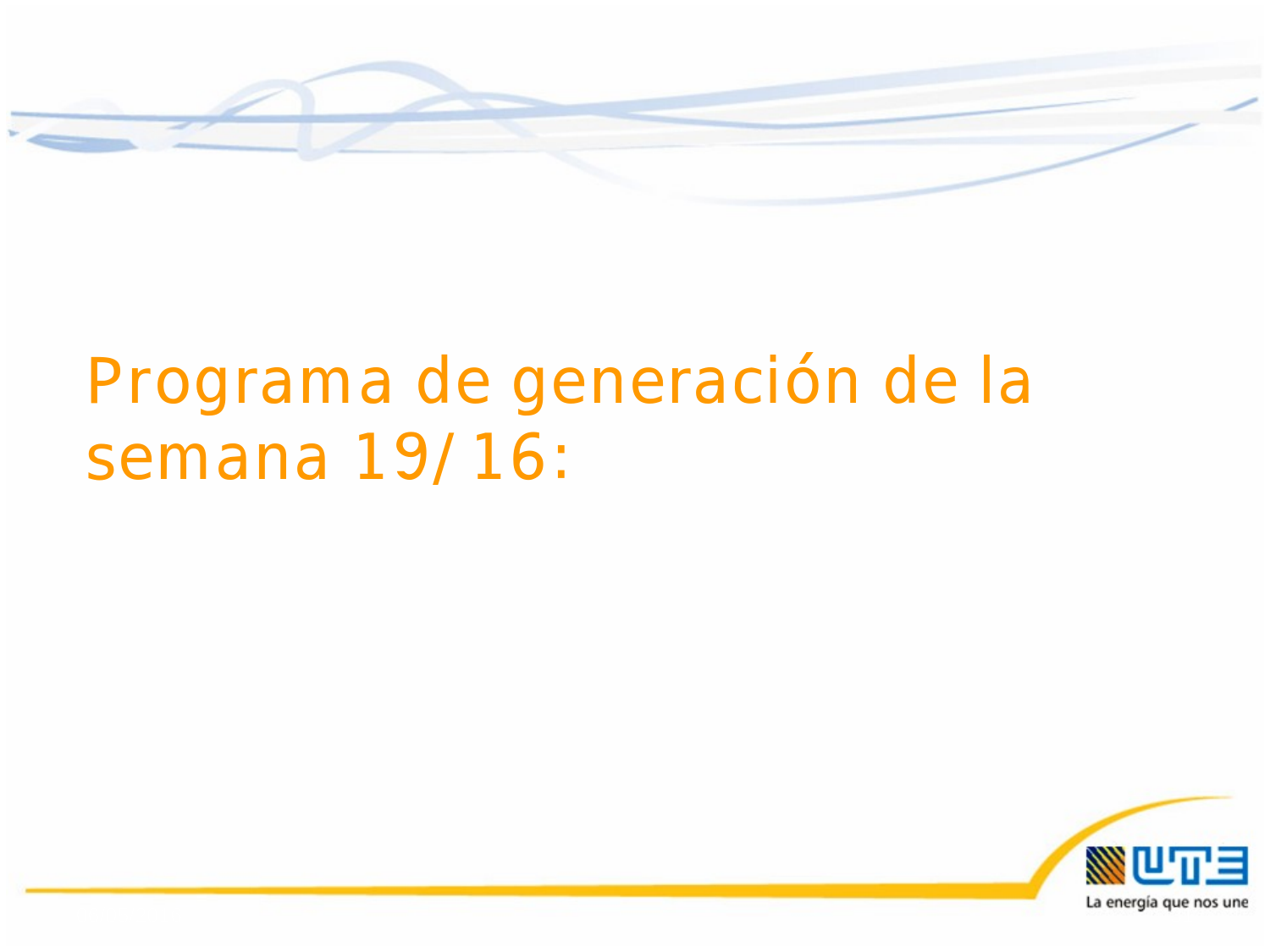

Programa de generación de la semana 19/16:
06/05/2016
31
31